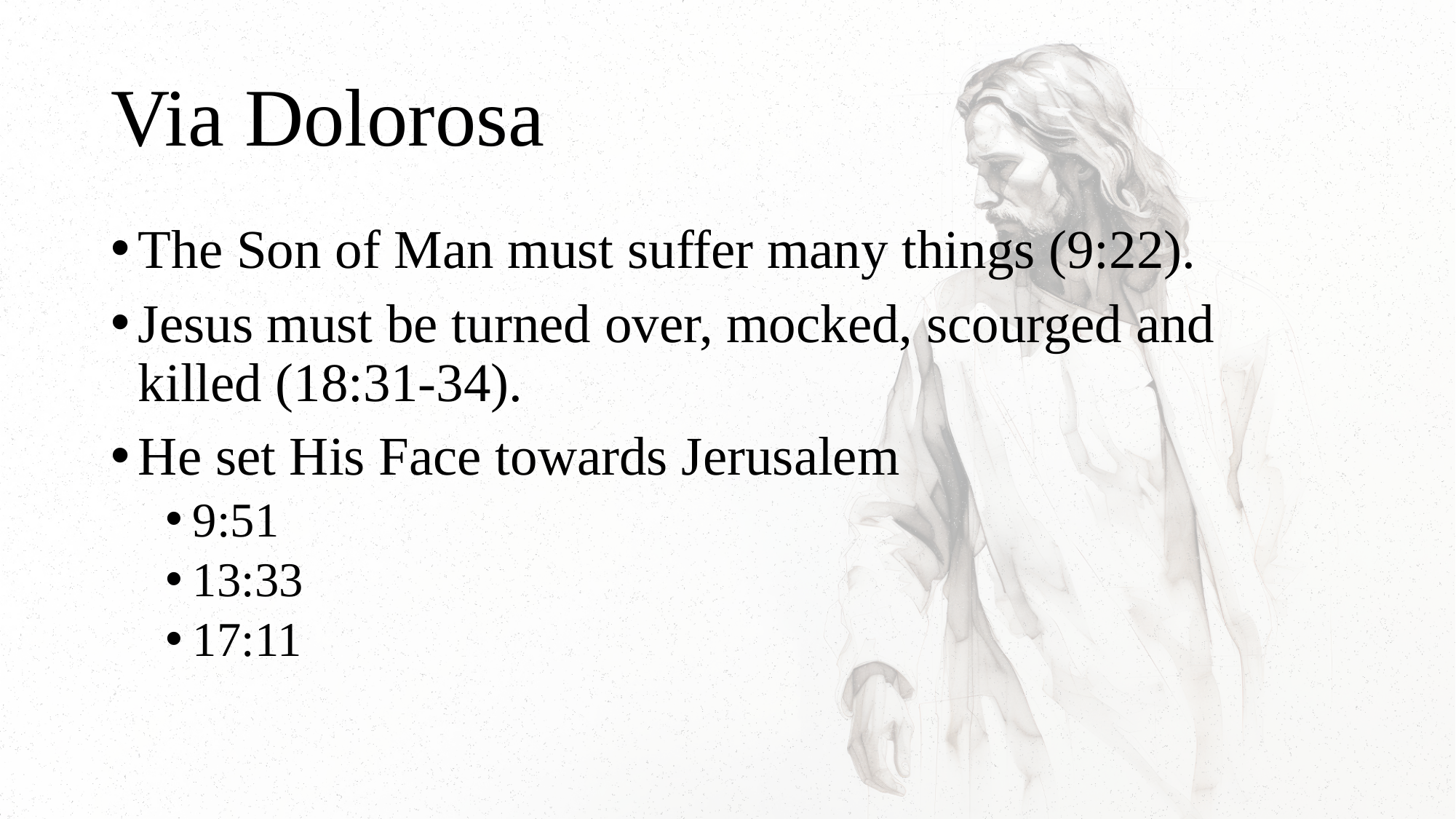

# Via Dolorosa
The Son of Man must suffer many things (9:22).
Jesus must be turned over, mocked, scourged and killed (18:31-34).
He set His Face towards Jerusalem
9:51
13:33
17:11